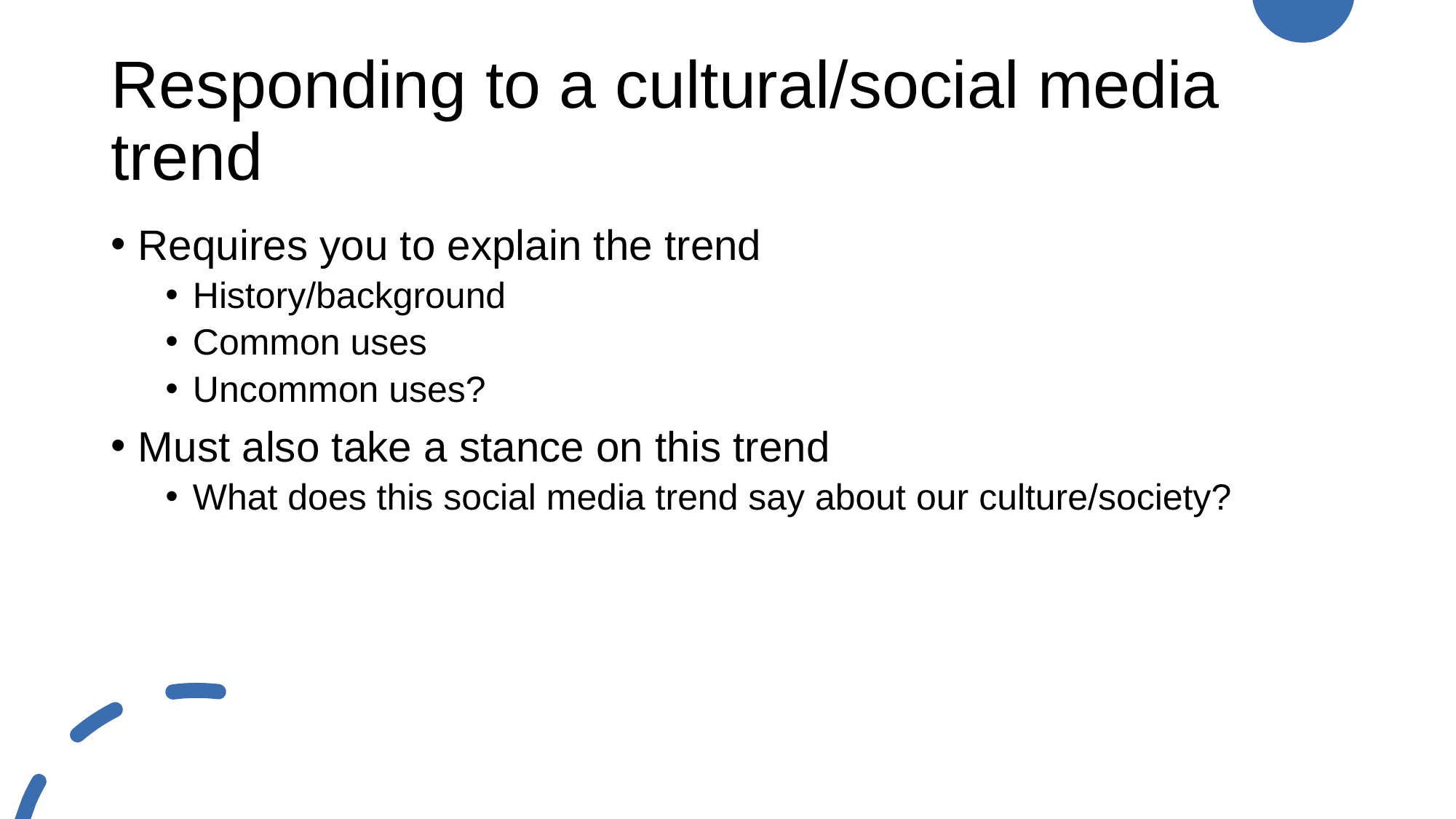

# Responding to a cultural/social media trend
Requires you to explain the trend
History/background
Common uses
Uncommon uses?
Must also take a stance on this trend
What does this social media trend say about our culture/society?